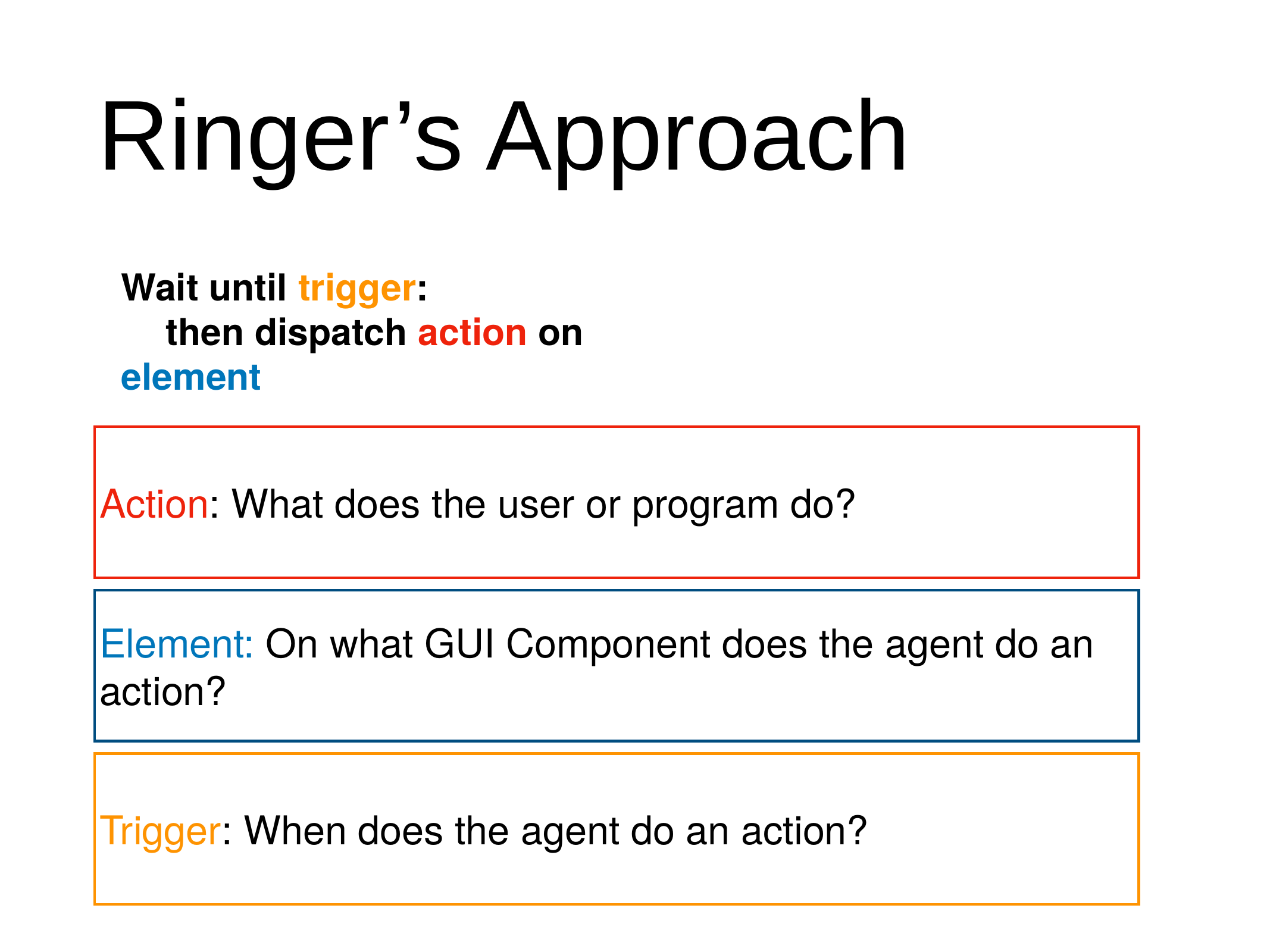

# Ringer’s Approach
Wait until trigger:
then dispatch action on element
Action: What does the user or program do?
Element: On what GUI Component does the agent do an action?
Trigger: When does the agent do an action?